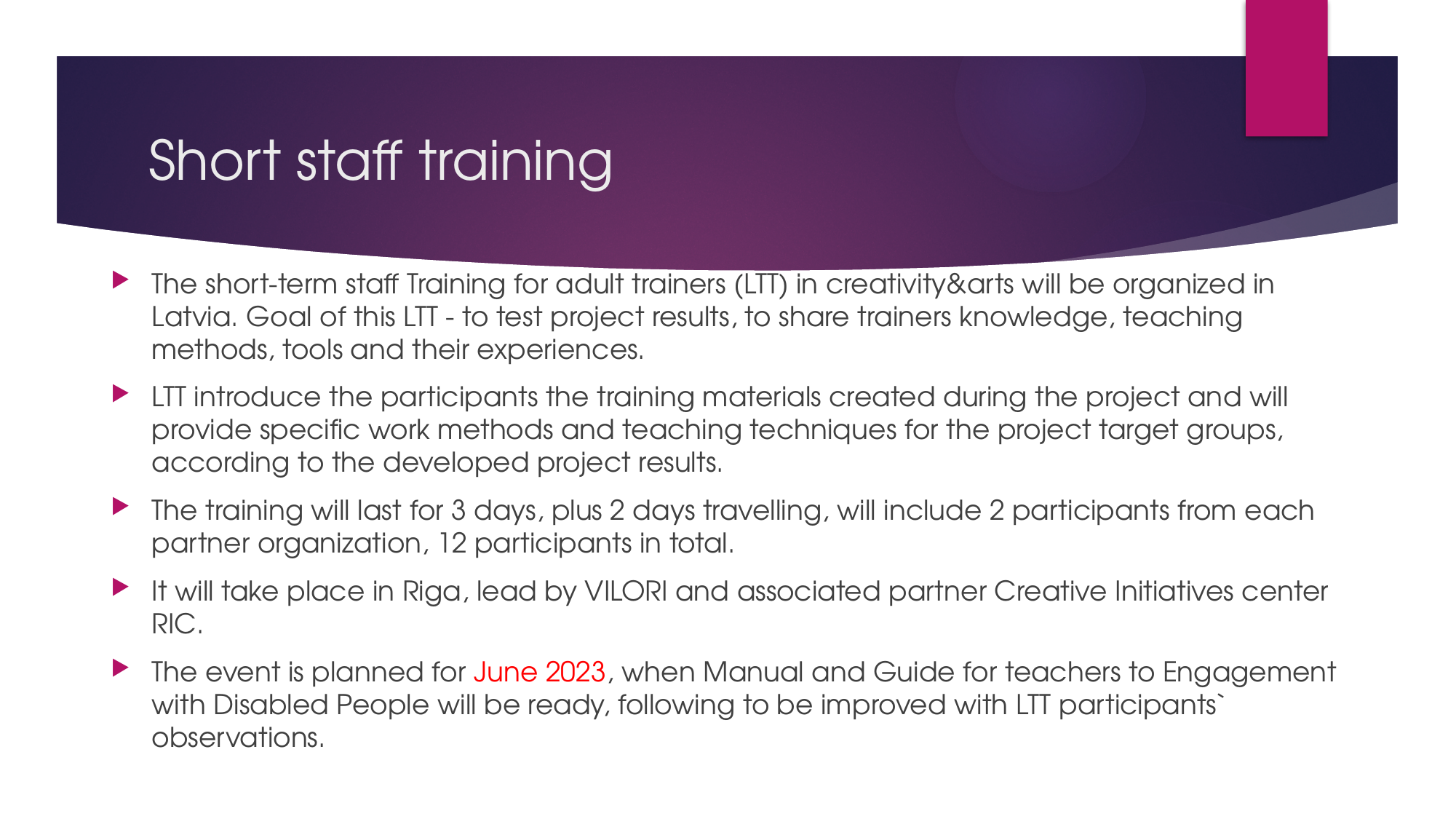

# Short staff training
The short-term staff Training for adult trainers (LTT) in creativity&arts will be organized in Latvia. Goal of this LTT - to test project results, to share trainers knowledge, teaching methods, tools and their experiences.
LTT introduce the participants the training materials created during the project and will provide specific work methods and teaching techniques for the project target groups, according to the developed project results.
The training will last for 3 days, plus 2 days travelling, will include 2 participants from each partner organization, 12 participants in total.
It will take place in Riga, lead by VILORI and associated partner Creative Initiatives center RIC.
The event is planned for June 2023, when Manual and Guide for teachers to Engagement with Disabled People will be ready, following to be improved with LTT participants` observations.